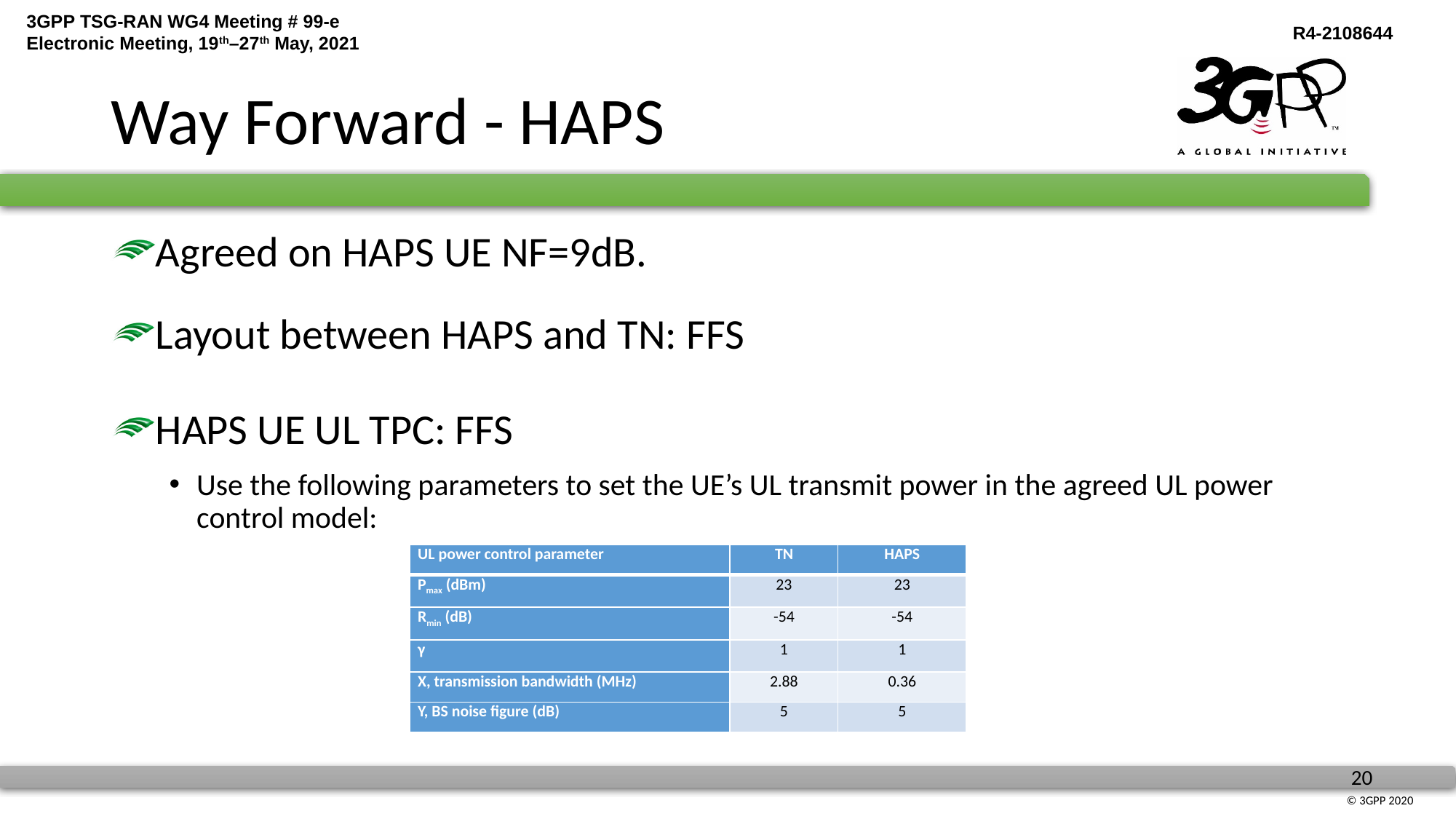

# Way Forward - HAPS
Agreed on HAPS UE NF=9dB.
Layout between HAPS and TN: FFS
HAPS UE UL TPC: FFS
Use the following parameters to set the UE’s UL transmit power in the agreed UL power control model:
| UL power control parameter | TN | HAPS |
| --- | --- | --- |
| Pmax (dBm) | 23 | 23 |
| Rmin (dB) | -54 | -54 |
| γ | 1 | 1 |
| X, transmission bandwidth (MHz) | 2.88 | 0.36 |
| Y, BS noise figure (dB) | 5 | 5 |